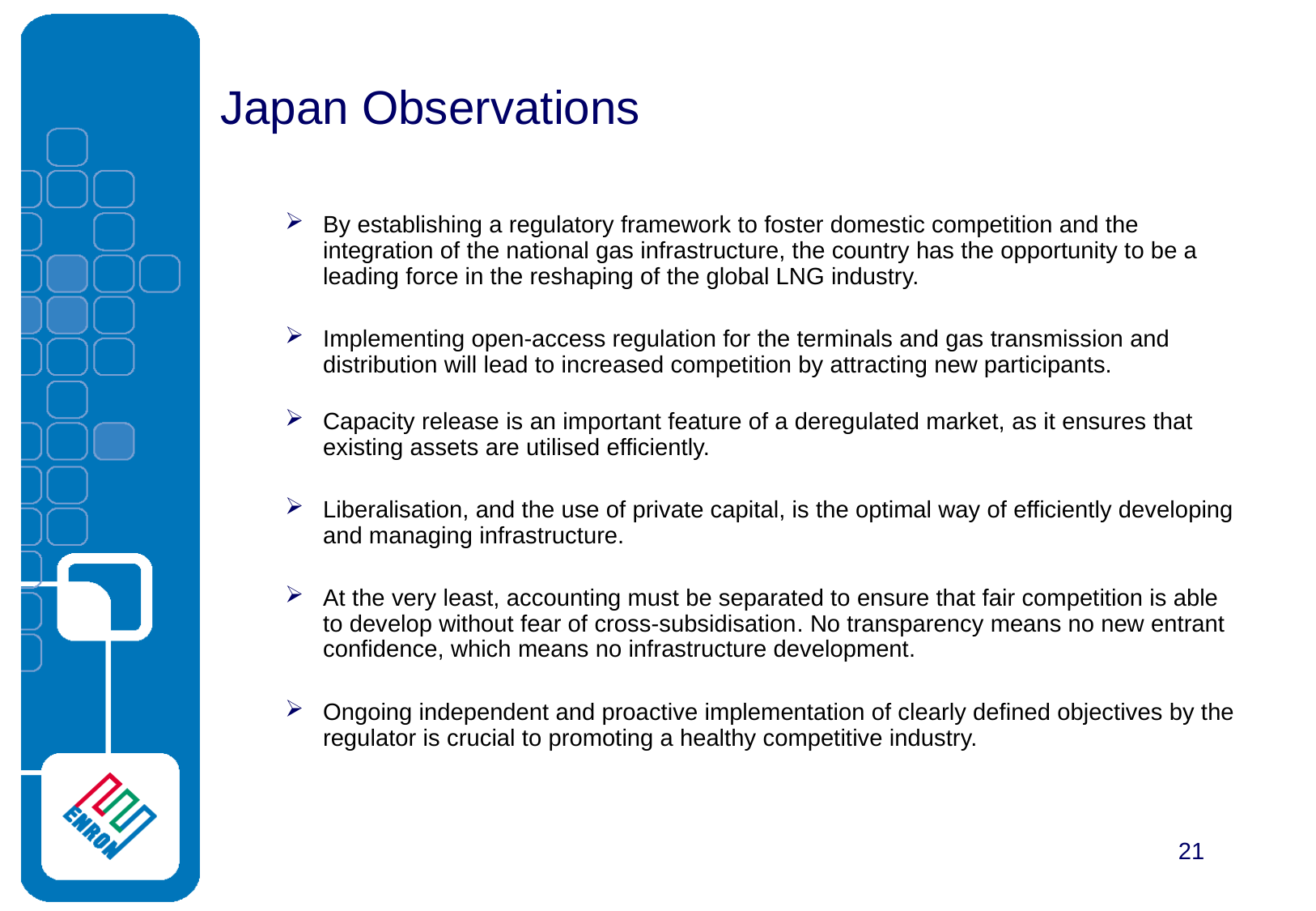

# Japan Observations

By establishing a regulatory framework to foster domestic competition and the integration of the national gas infrastructure, the country has the opportunity to be a leading force in the reshaping of the global LNG industry.

Implementing open-access regulation for the terminals and gas transmission and distribution will lead to increased competition by attracting new participants.
Capacity release is an important feature of a deregulated market, as it ensures that existing assets are utilised efficiently.

Liberalisation, and the use of private capital, is the optimal way of efficiently developing and managing infrastructure.

At the very least, accounting must be separated to ensure that fair competition is able to develop without fear of cross-subsidisation. No transparency means no new entrant confidence, which means no infrastructure development.

Ongoing independent and proactive implementation of clearly defined objectives by the regulator is crucial to promoting a healthy competitive industry.

21